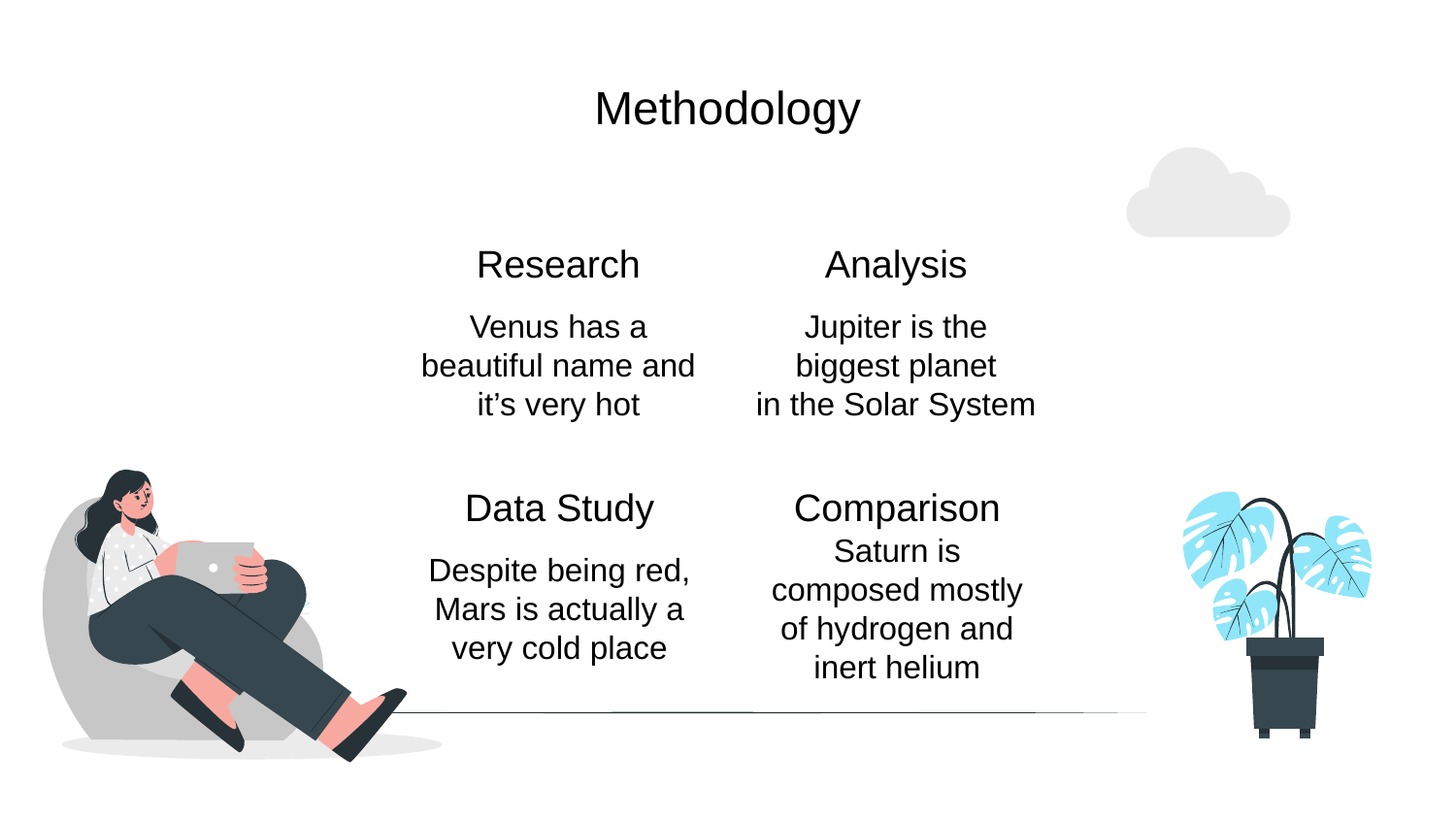

Methodology

# Research
Analysis
Venus has a beautiful name and it’s very hot
Jupiter is the biggest planet
in the Solar System

Data Study
Comparison

Despite being red, Mars is actually a very cold place
Saturn is composed mostly of hydrogen and inert helium